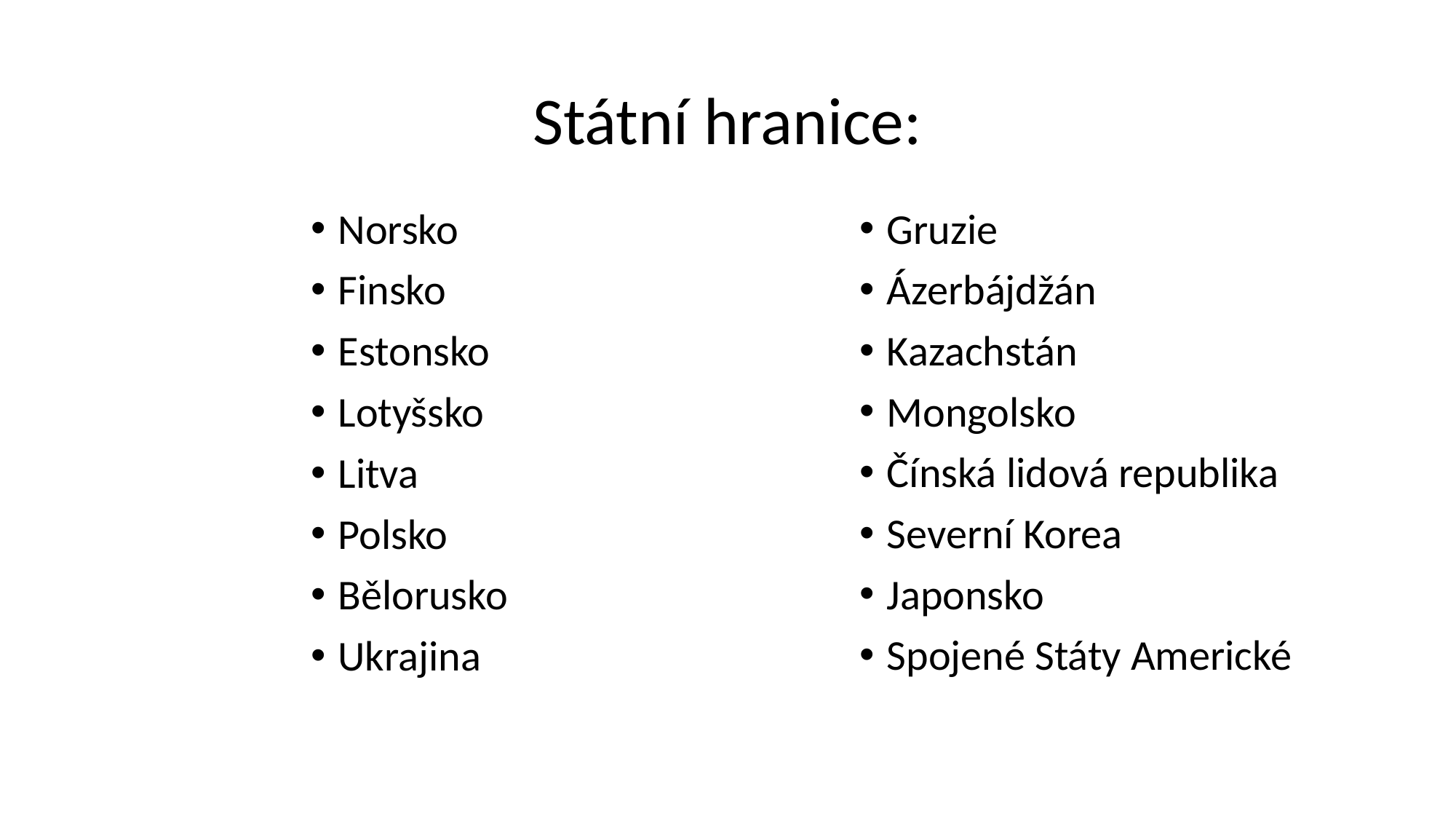

# Státní hranice:
Norsko
Finsko
Estonsko
Lotyšsko
Litva
Polsko
Bělorusko
Ukrajina
Gruzie
Ázerbájdžán
Kazachstán
Mongolsko
Čínská lidová republika
Severní Korea
Japonsko
Spojené Státy Americké